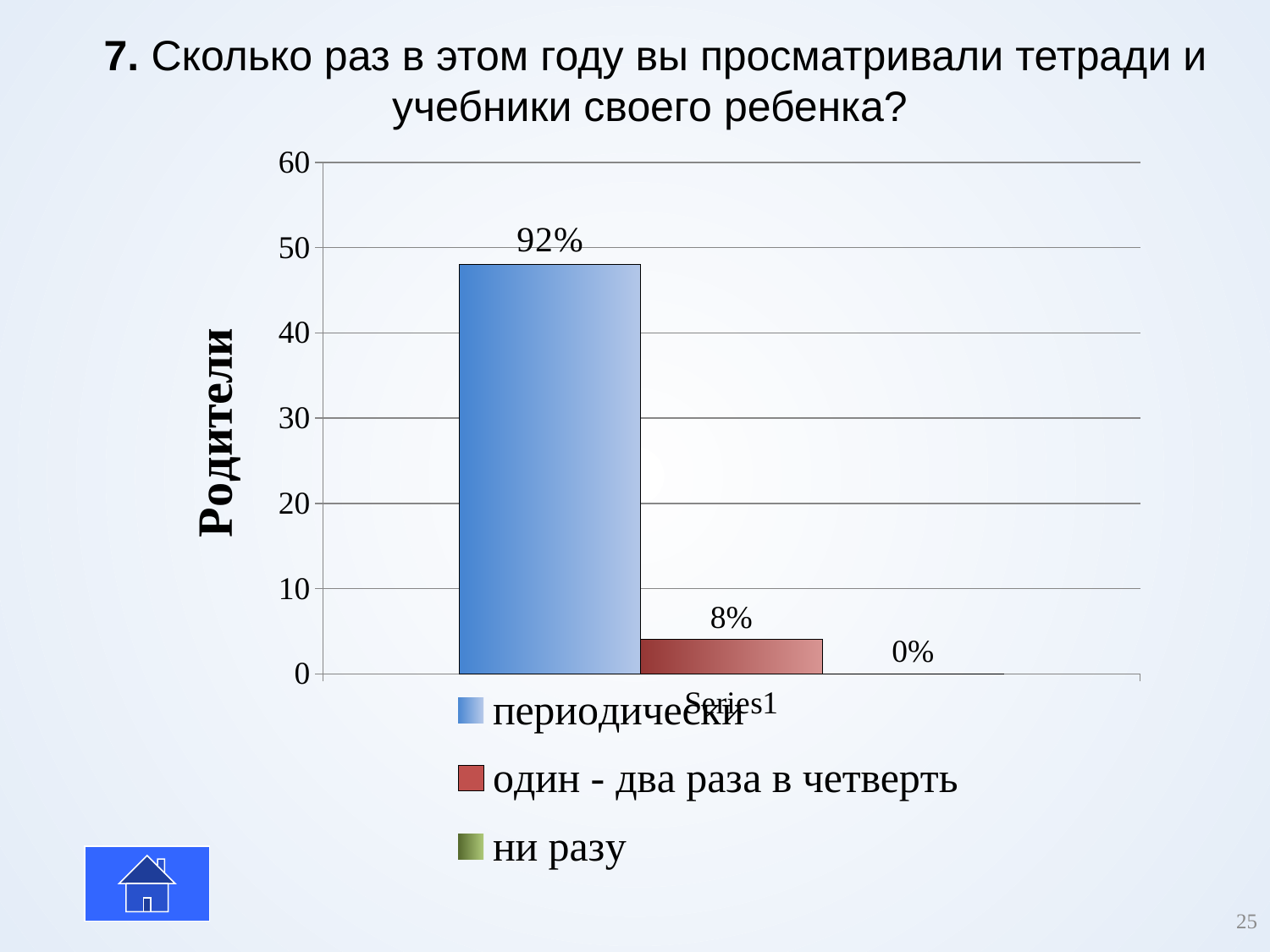

# 7. Сколько раз в этом году вы просматривали тетради и учебники своего ребенка?

### Chart

| Category | периодически | один - два раза в четверть | ни разу |
|---|---|---|---|
|  | 48.0 | 4.0 | 0.0 |
25